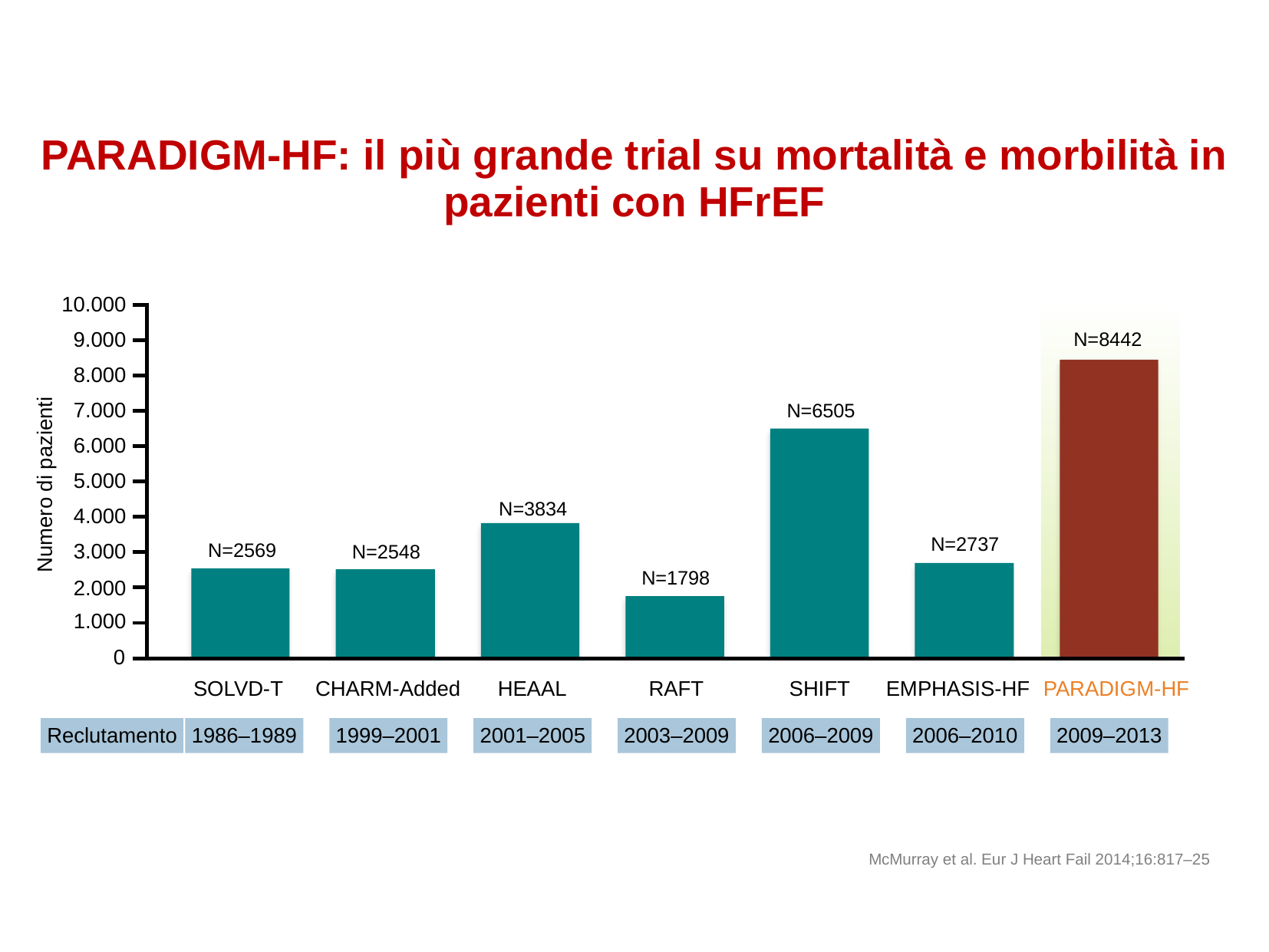

PARADIGM-HF: il più grande trial su mortalità e morbilità in pazienti con HFrEF
10.000

9.000
N=8442

8.000

7.000
N=6505

6.000

Numero di pazienti
5.000

N=3834
4.000

N=2737
3.000
N=2569
N=2548

N=1798
2.000

1.000

0

SOLVD-T
CHARM-Added
HEAAL
RAFT
SHIFT
EMPHASIS-HF
PARADIGM-HF
Reclutamento
1986–1989
1999–2001
2001–2005
2003–2009
2006–2009
2006–2010
2009–2013
McMurray et al. Eur J Heart Fail 2014;16:817–25